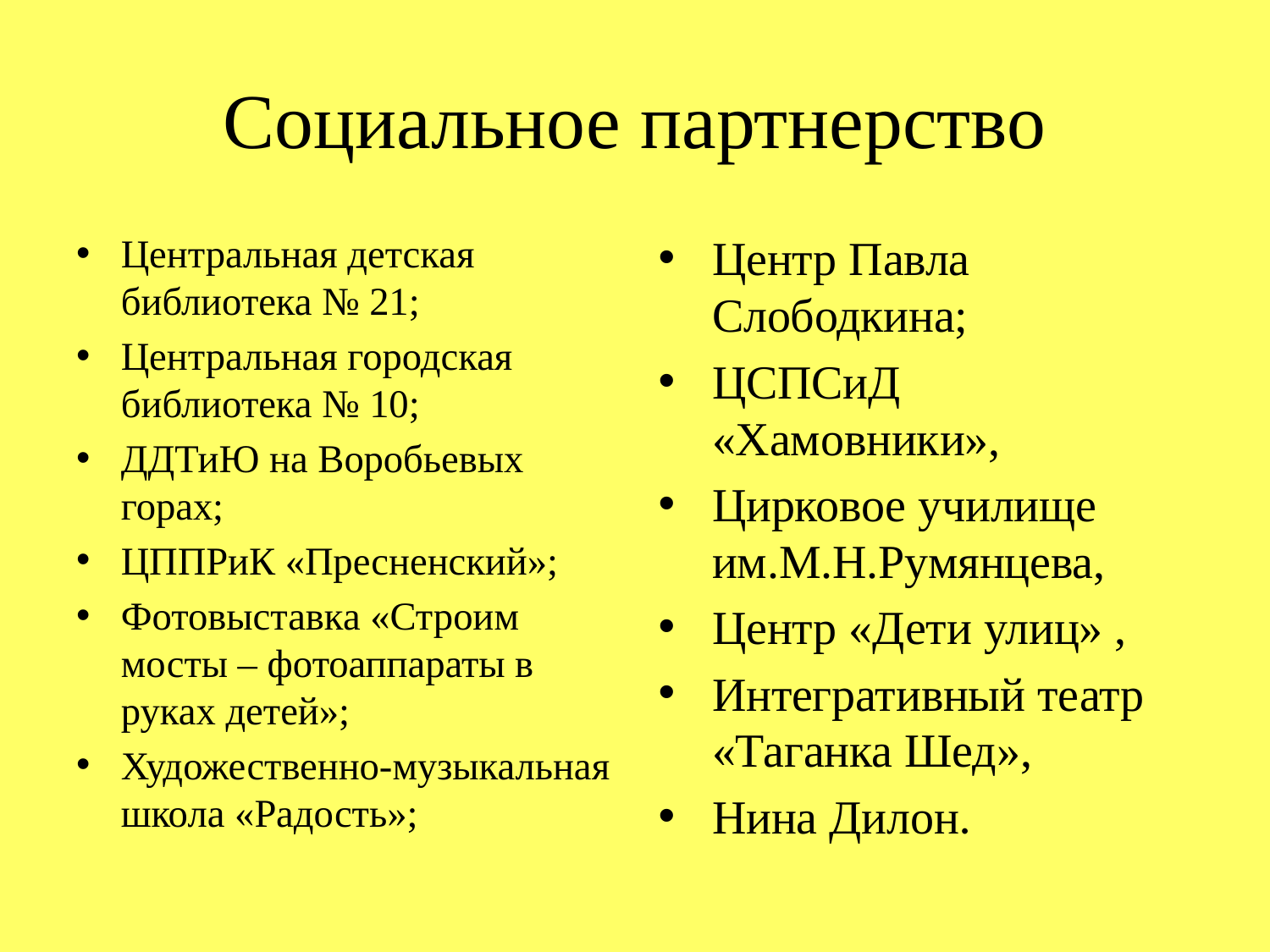

# Социальное партнерство
Центральная детская библиотека № 21;
Центральная городская библиотека № 10;
ДДТиЮ на Воробьевых горах;
ЦППРиК «Пресненский»;
Фотовыставка «Строим мосты – фотоаппараты в руках детей»;
Художественно-музыкальная школа «Радость»;

Центр Павла Слободкина;
ЦСПСиД «Хамовники»,
Цирковое училище им.М.Н.Румянцева,
Центр «Дети улиц» ,
Интегративный театр «Таганка Шед»,
Нина Дилон.